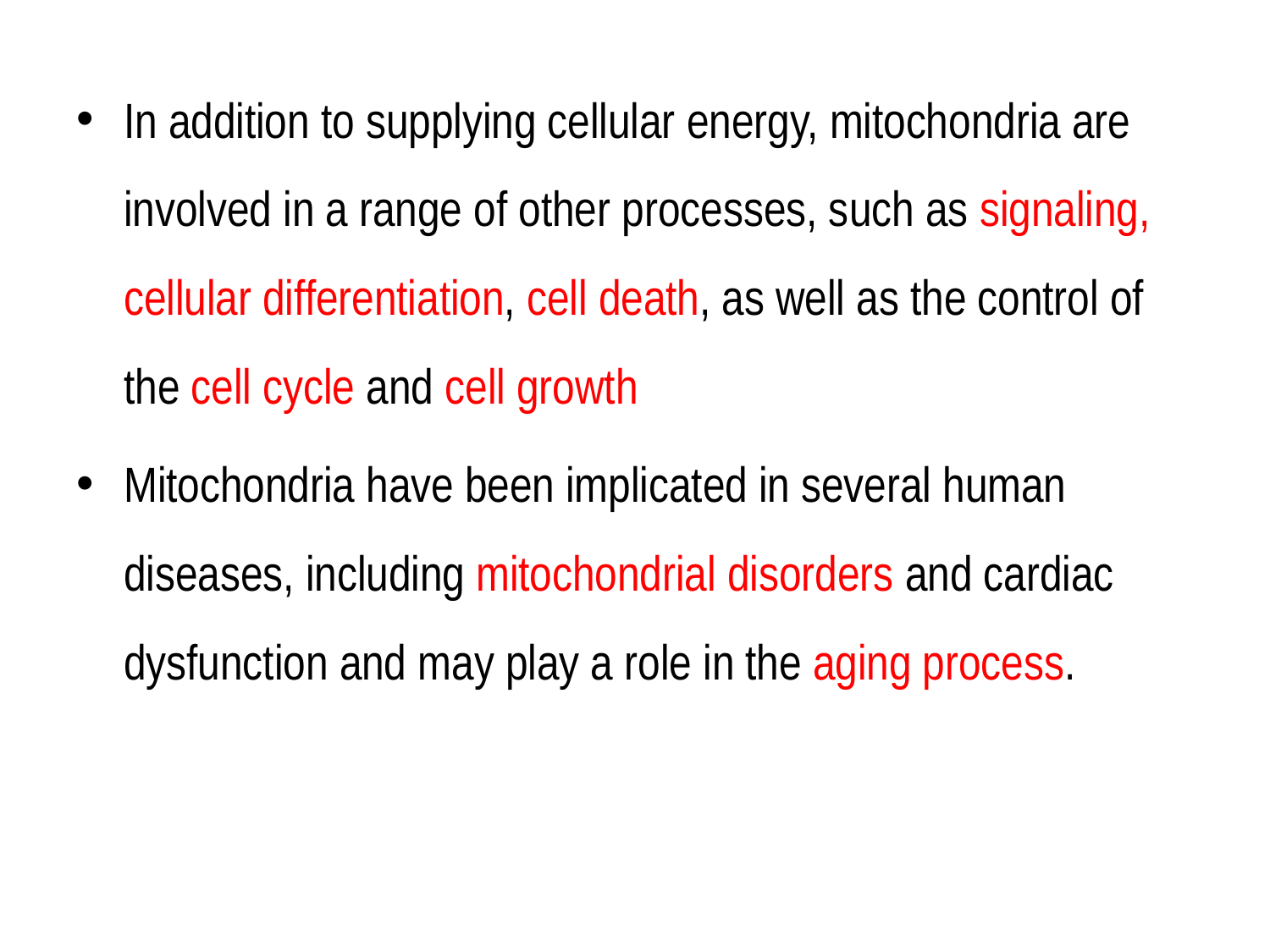

In addition to supplying cellular energy, mitochondria are involved in a range of other processes, such as signaling, cellular differentiation, cell death, as well as the control of the cell cycle and cell growth
Mitochondria have been implicated in several human diseases, including mitochondrial disorders and cardiac dysfunction and may play a role in the aging process.